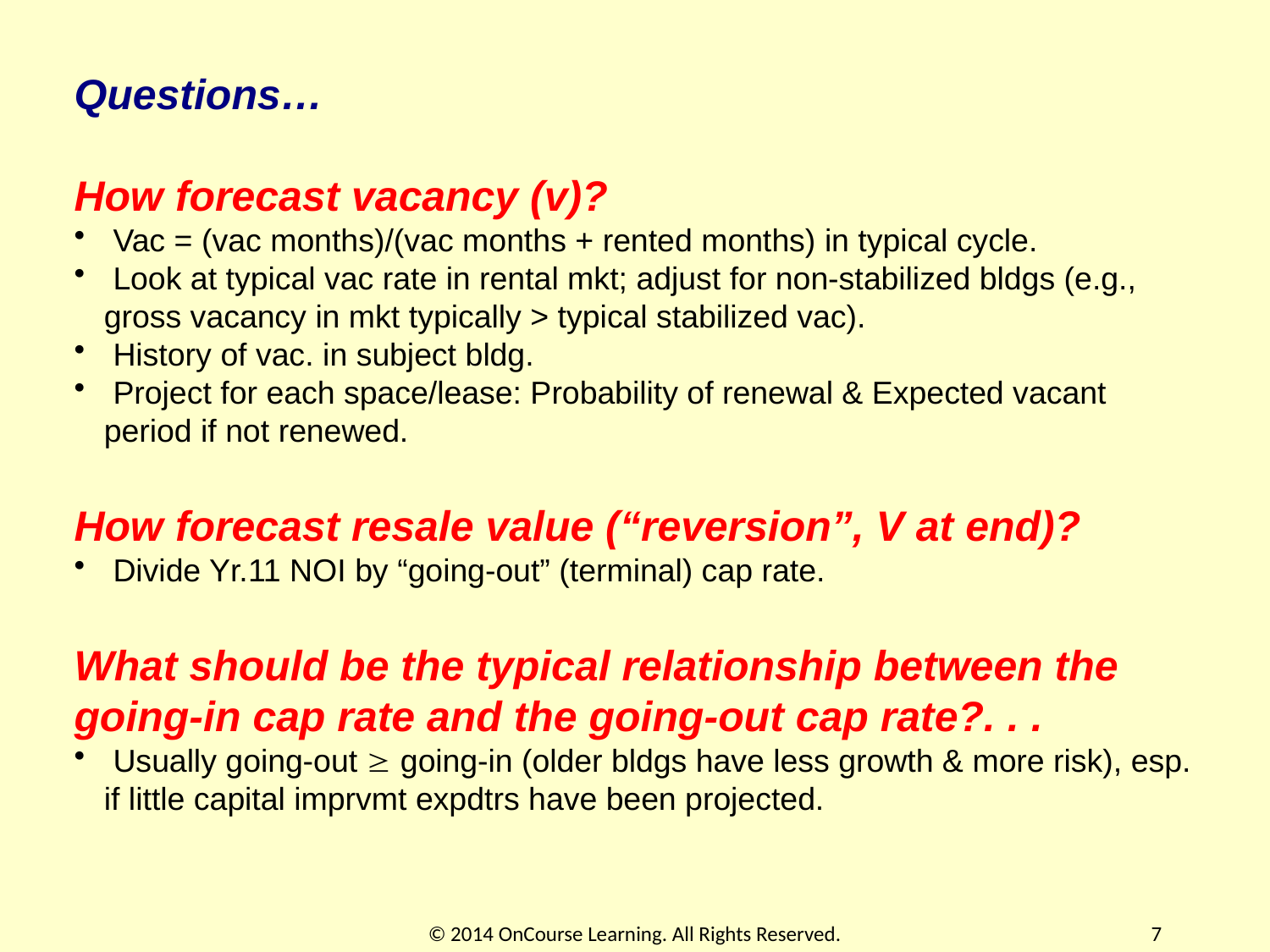

Questions…

How forecast vacancy (v)?
 Vac = (vac months)/(vac months + rented months) in typical cycle.
 Look at typical vac rate in rental mkt; adjust for non-stabilized bldgs (e.g., gross vacancy in mkt typically > typical stabilized vac).
 History of vac. in subject bldg.
 Project for each space/lease: Probability of renewal & Expected vacant period if not renewed.

How forecast resale value (“reversion”, V at end)?
 Divide Yr.11 NOI by “going-out” (terminal) cap rate.

What should be the typical relationship between the going-in cap rate and the going-out cap rate?. . .
 Usually going-out ≥ going-in (older bldgs have less growth & more risk), esp. if little capital imprvmt expdtrs have been projected.
© 2014 OnCourse Learning. All Rights Reserved.
7